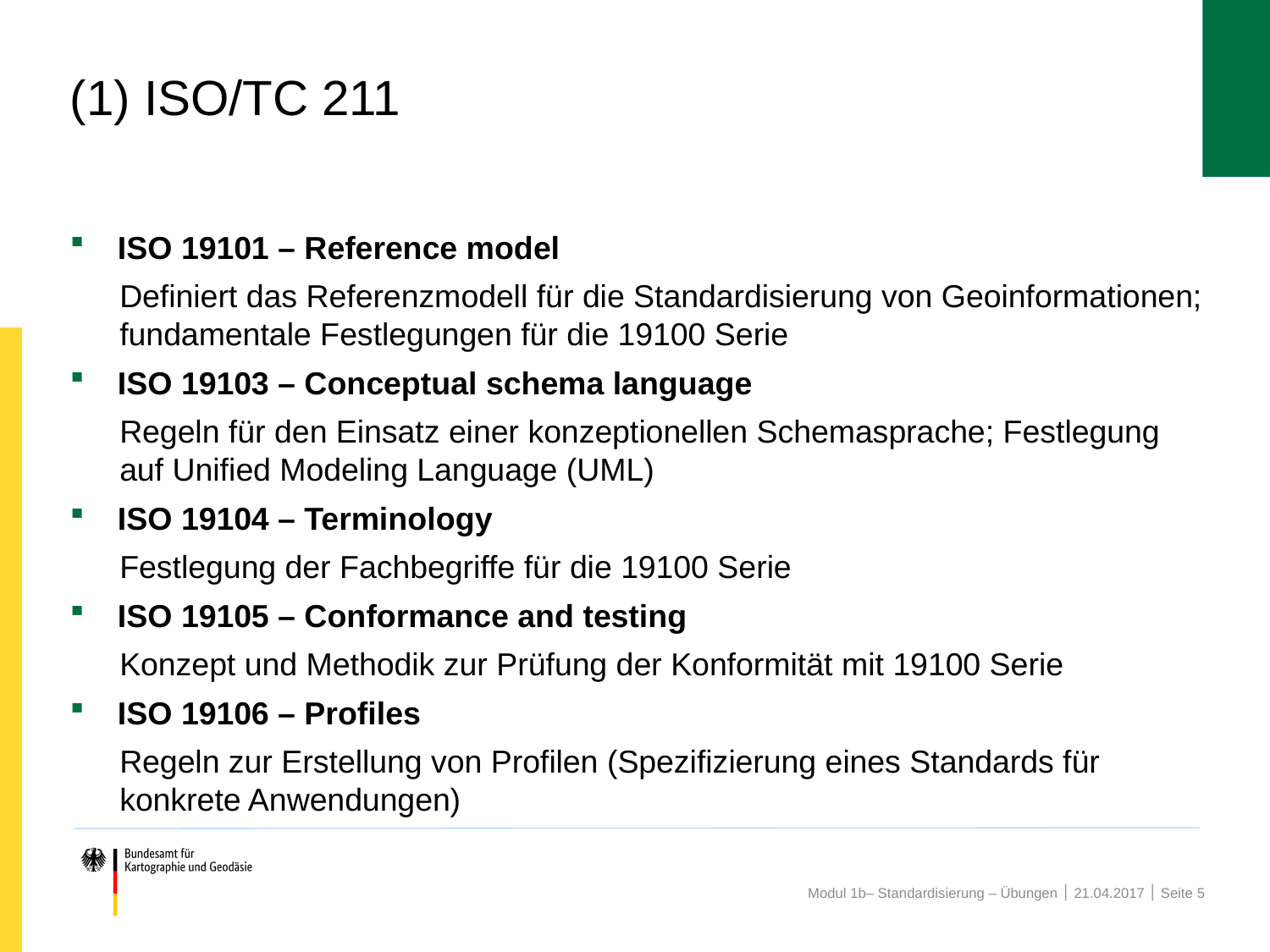

# (1) ISO/TC 211
ISO 19101 – Reference model
Definiert das Referenzmodell für die Standardisierung von Geoinformationen; fundamentale Festlegungen für die 19100 Serie
ISO 19103 – Conceptual schema language
Regeln für den Einsatz einer konzeptionellen Schemasprache; Festlegung auf Unified Modeling Language (UML)
ISO 19104 – Terminology
Festlegung der Fachbegriffe für die 19100 Serie
ISO 19105 – Conformance and testing
Konzept und Methodik zur Prüfung der Konformität mit 19100 Serie
ISO 19106 – Profiles
Regeln zur Erstellung von Profilen (Spezifizierung eines Standards für konkrete Anwendungen)